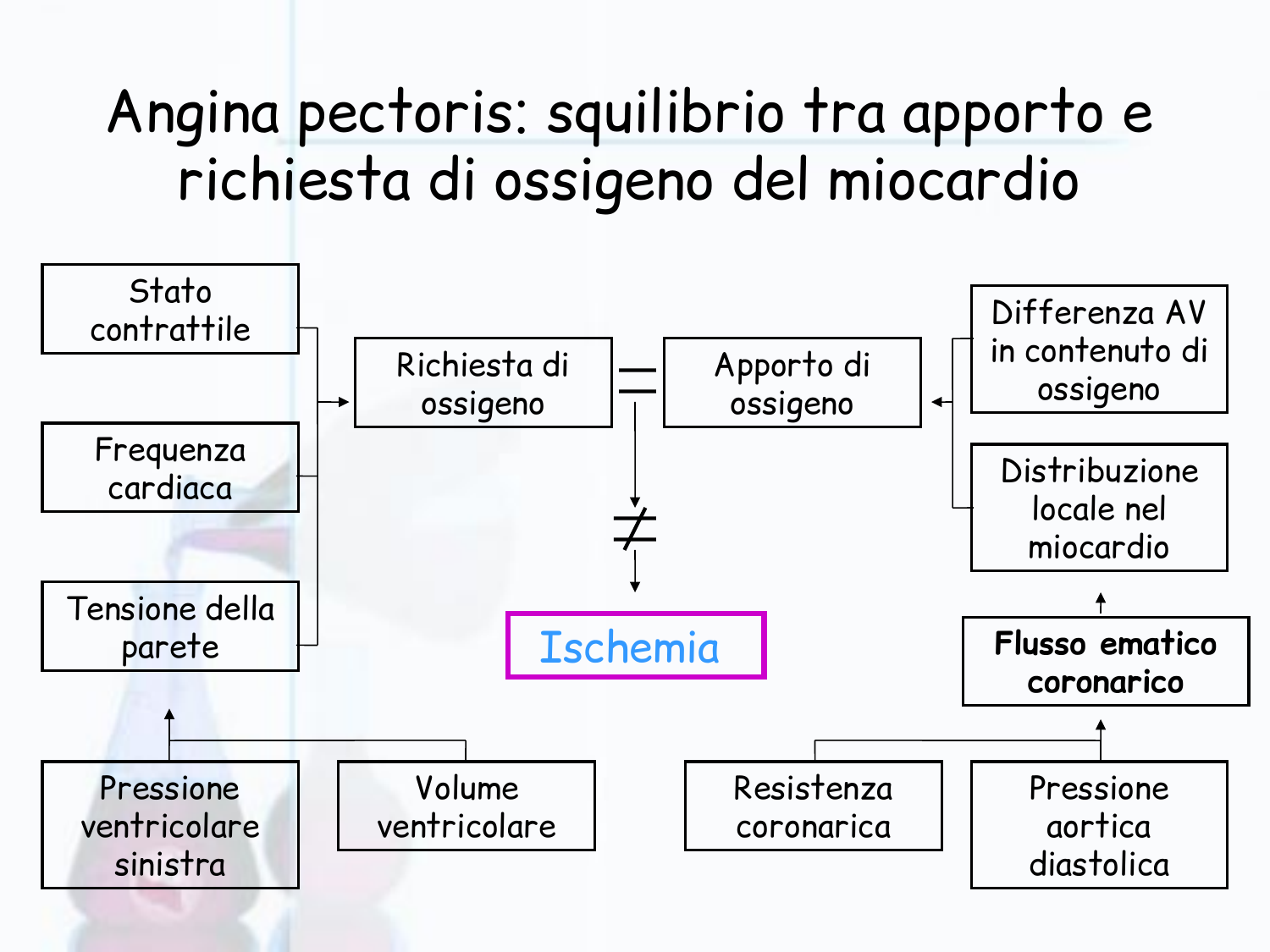

# Angina pectoris: squilibrio tra apporto e richiesta di ossigeno del miocardio
Stato contrattile
Differenza AV in contenuto di ossigeno

Richiesta di ossigeno
Apporto di ossigeno

Frequenza cardiaca
Distribuzione locale nel miocardio

Tensione della parete

Ischemia
Flusso ematico coronarico

Pressione ventricolare sinistra
Volume ventricolare
Resistenza coronarica
Pressione aortica diastolica